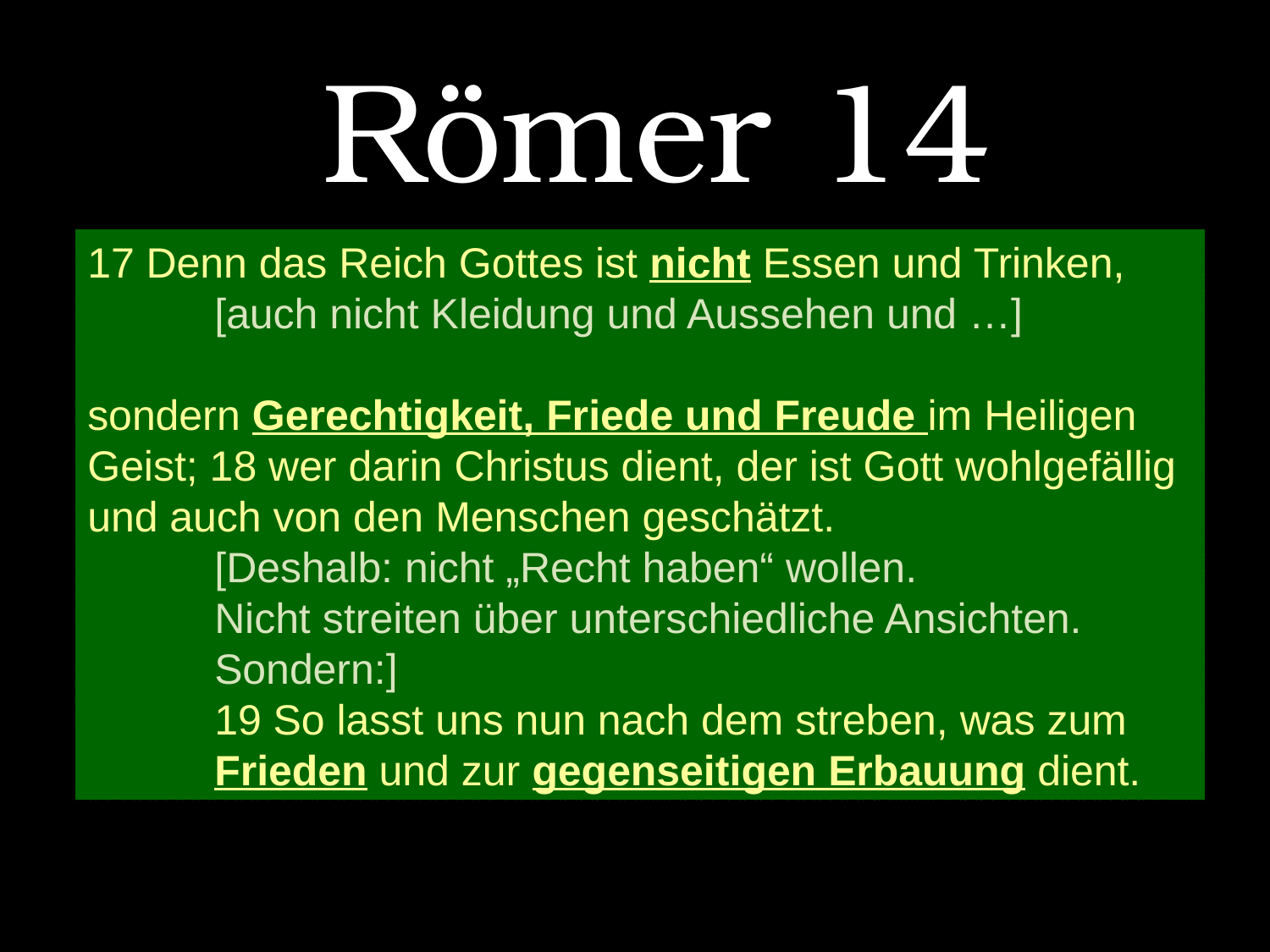

# Römer 14
17 Denn das Reich Gottes ist nicht Essen und Trinken,
	[auch nicht Kleidung und Aussehen und …]

sondern Gerechtigkeit, Friede und Freude im Heiligen Geist; 18 wer darin Christus dient, der ist Gott wohlgefällig und auch von den Menschen geschätzt.
[Deshalb: nicht „Recht haben“ wollen.
Nicht streiten über unterschiedliche Ansichten. Sondern:]
19 So lasst uns nun nach dem streben, was zum Frieden und zur gegenseitigen Erbauung dient.